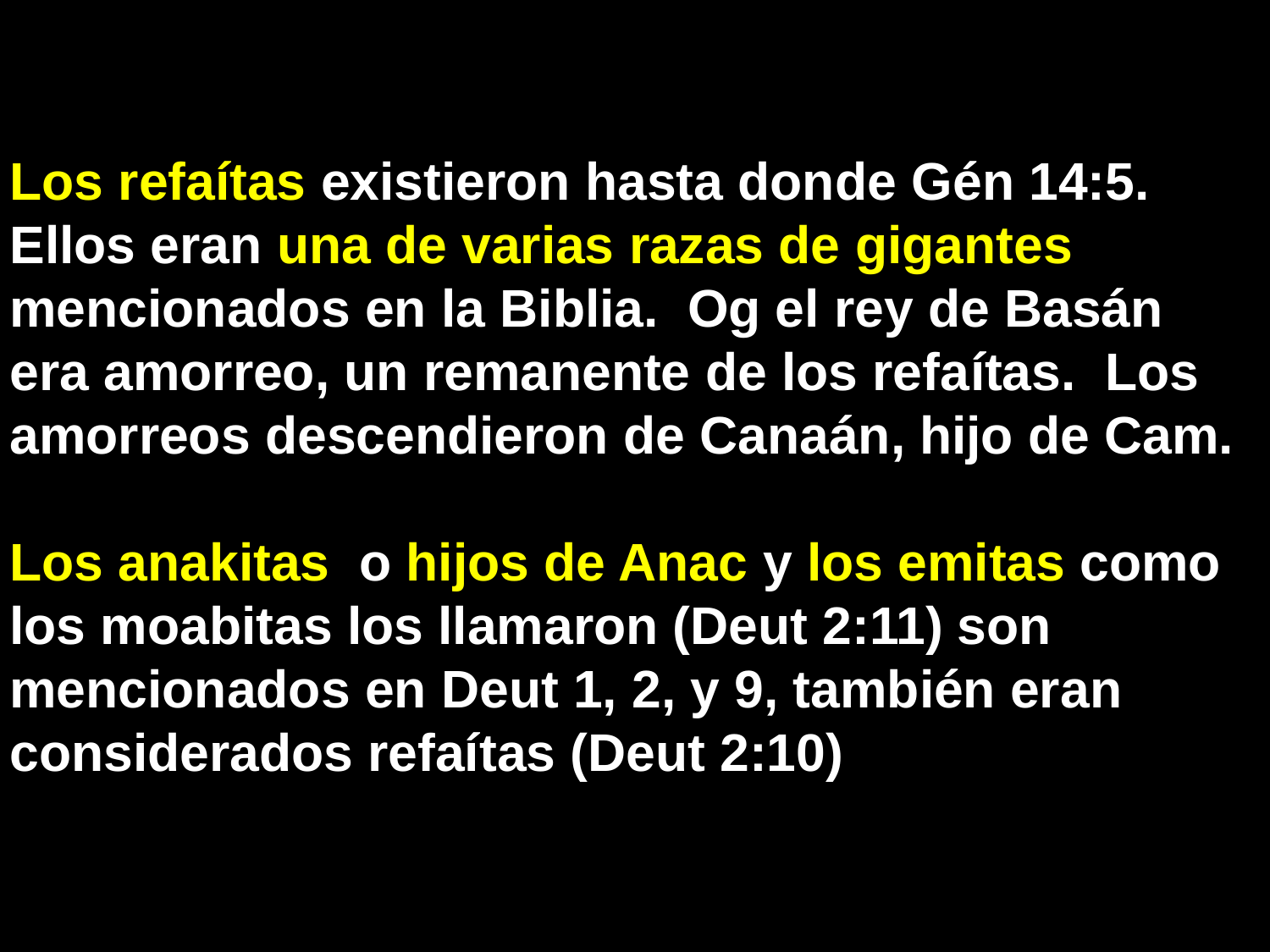

Los refaítas existieron hasta donde Gén 14:5. Ellos eran una de varias razas de gigantes mencionados en la Biblia.  Og el rey de Basán era amorreo, un remanente de los refaítas.  Los amorreos descendieron de Canaán, hijo de Cam.

Los anakitas  o hijos de Anac y los emitas como los moabitas los llamaron (Deut 2:11) son mencionados en Deut 1, 2, y 9, también eran considerados refaítas (Deut 2:10)